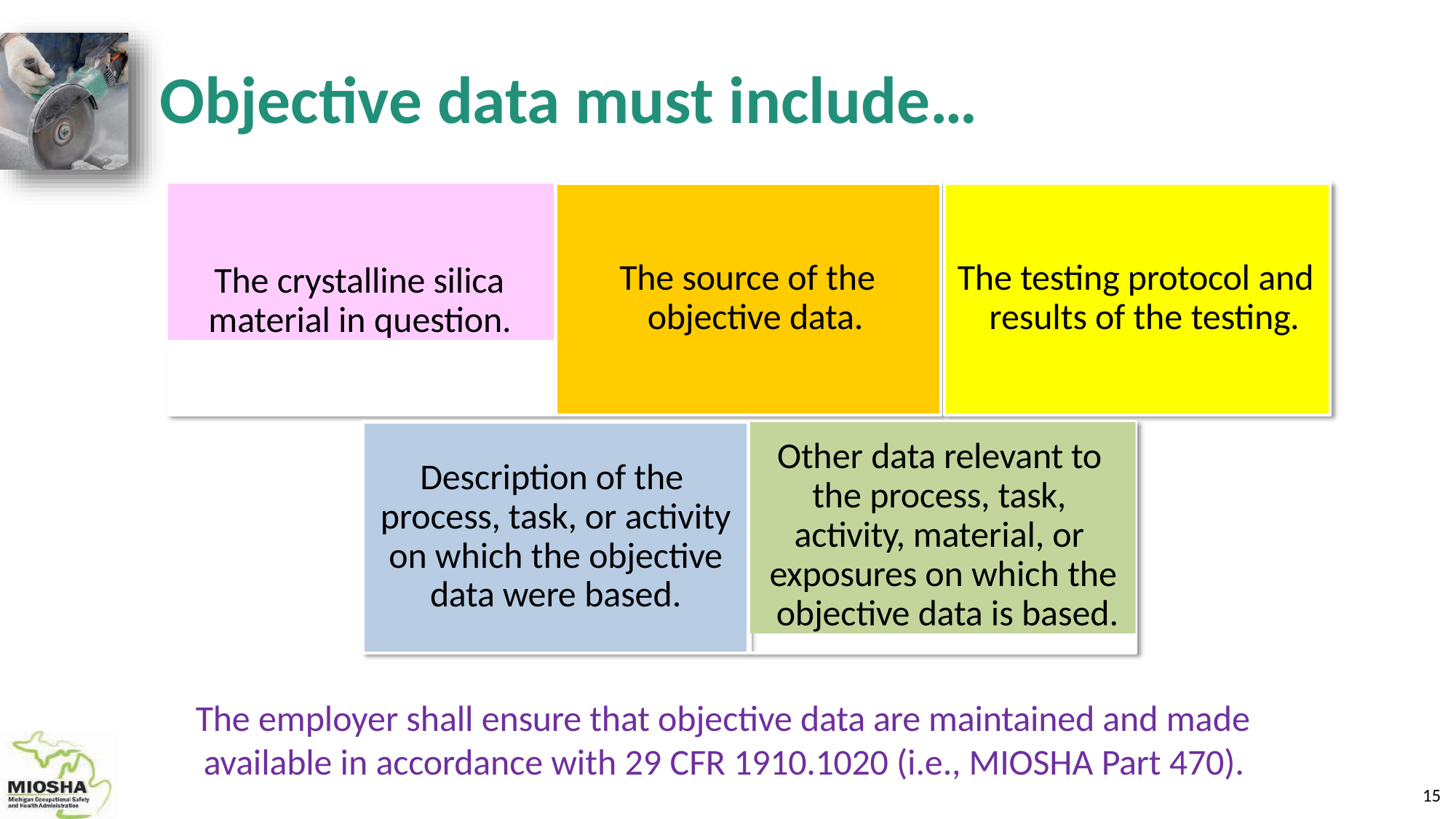

# Objective data must include…

The crystalline silica  material in question.

The source of the  objective data.
The testing protocol and  results of the testing.

Other data relevant to  the process, task,  activity, material, or  exposures on which the  objective data is based.

Description of the  process, task, or activity  on which the objective  data were based.
The employer shall ensure that objective data are maintained and made  available in accordance with 29 CFR 1910.1020 (i.e., MIOSHA Part 470).
15